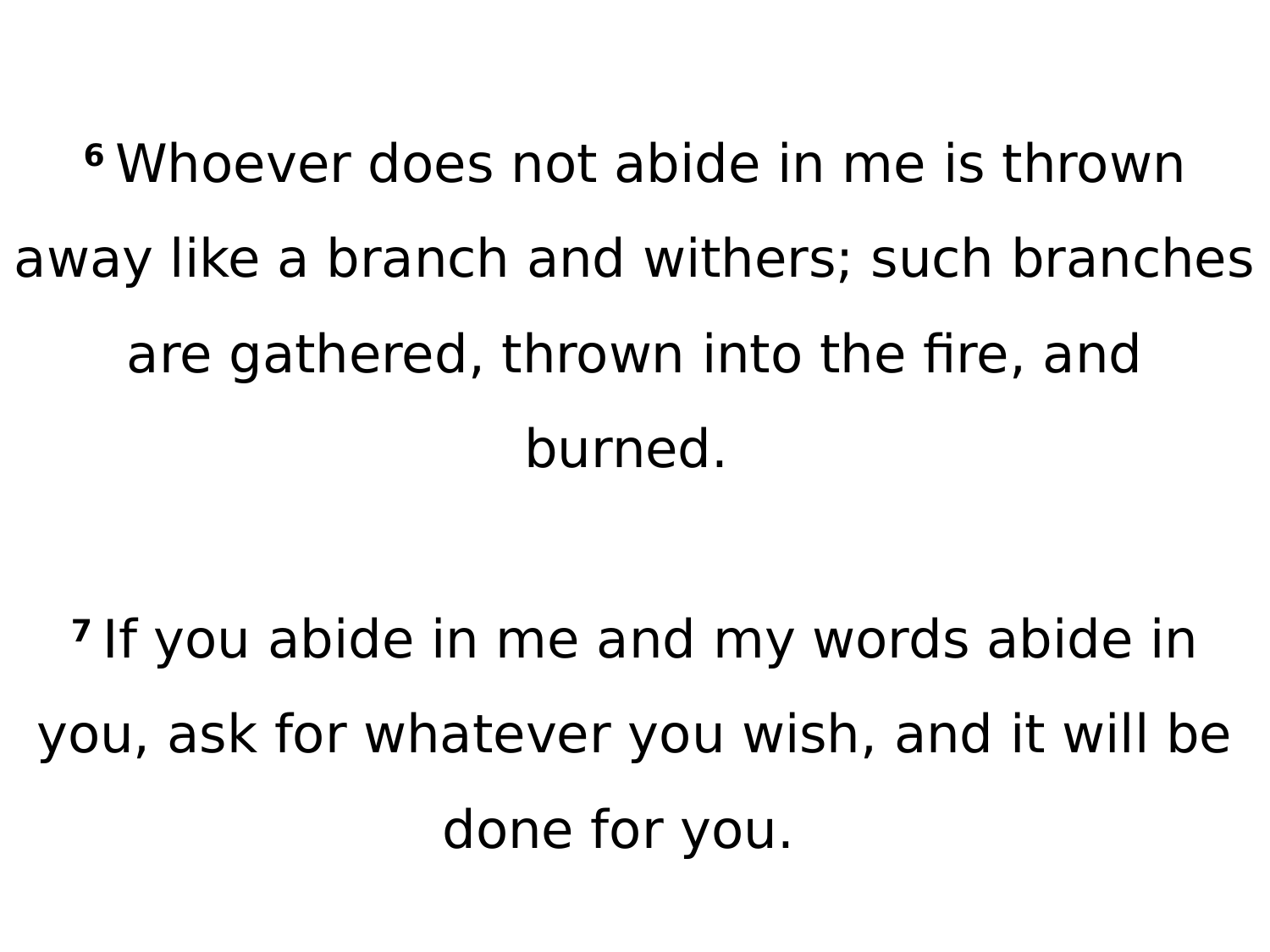

6 Whoever does not abide in me is thrown away like a branch and withers; such branches are gathered, thrown into the fire, and burned.

7 If you abide in me and my words abide in you, ask for whatever you wish, and it will be done for you.